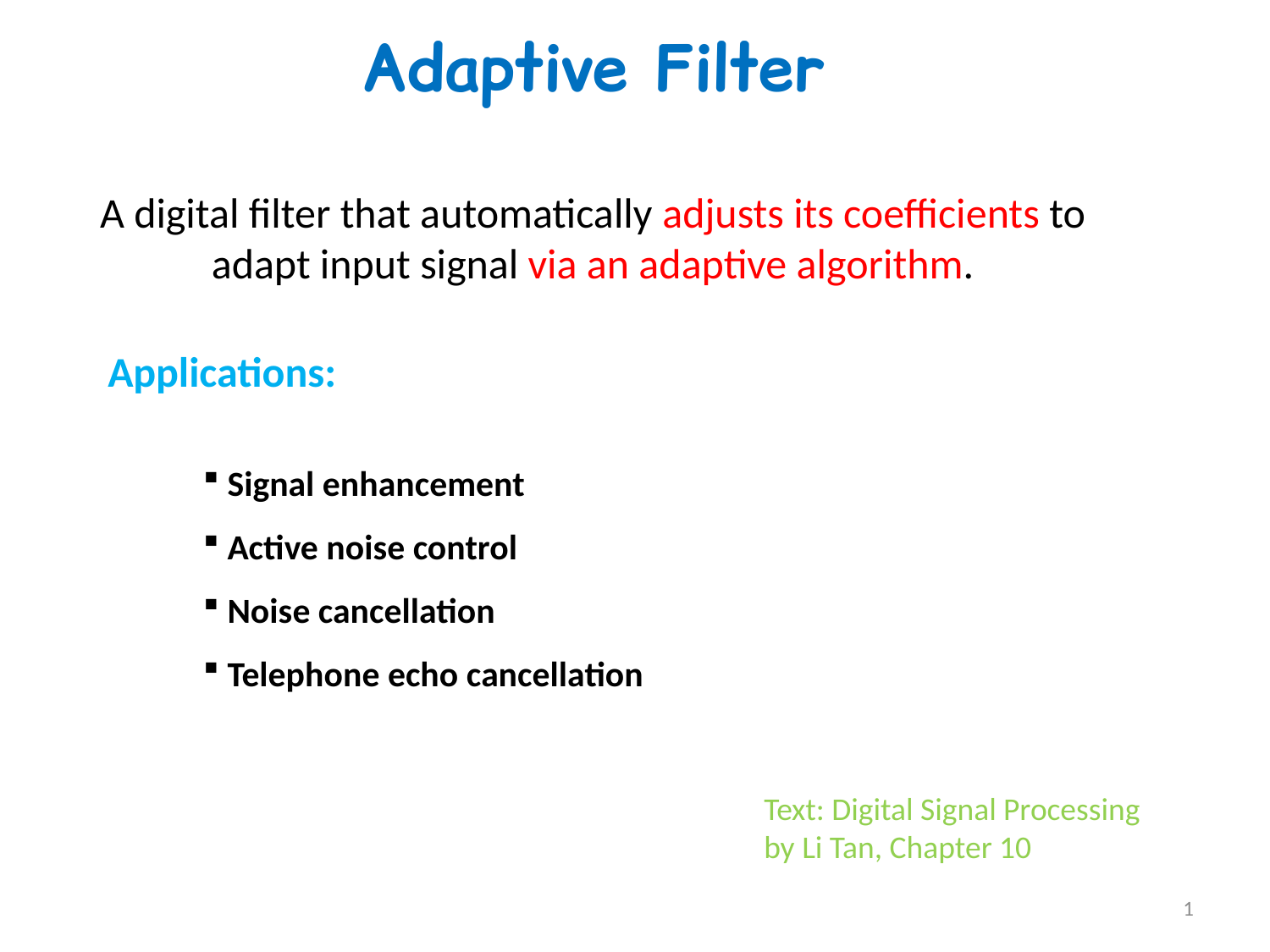

Adaptive Filter
A digital filter that automatically adjusts its coefficients to adapt input signal via an adaptive algorithm.
Applications:
 Signal enhancement
 Active noise control
 Noise cancellation
 Telephone echo cancellation
Text: Digital Signal Processing by Li Tan, Chapter 10
1